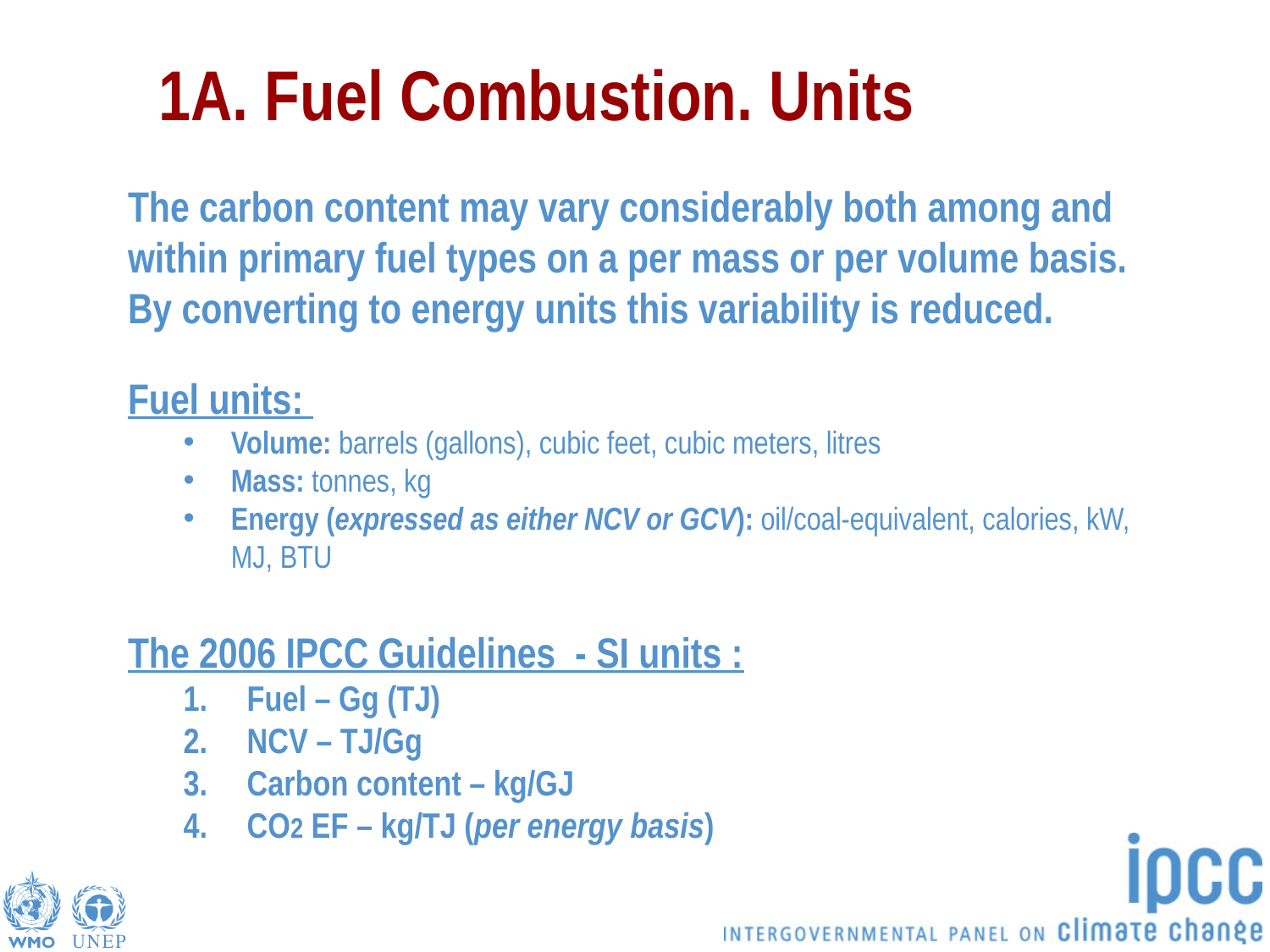

# 1A. Fuel Combustion. Units
The carbon content may vary considerably both among and within primary fuel types on a per mass or per volume basis. By converting to energy units this variability is reduced.

Fuel units:
Volume: barrels (gallons), cubic feet, cubic meters, litres
Mass: tonnes, kg
Energy (expressed as either NCV or GCV): oil/coal-equivalent, calories, kW, MJ, BTU

The 2006 IPCC Guidelines  - SI units :
Fuel – Gg (TJ)
NCV – TJ/Gg
Carbon content – kg/GJ
CO2 EF – kg/TJ (per energy basis)